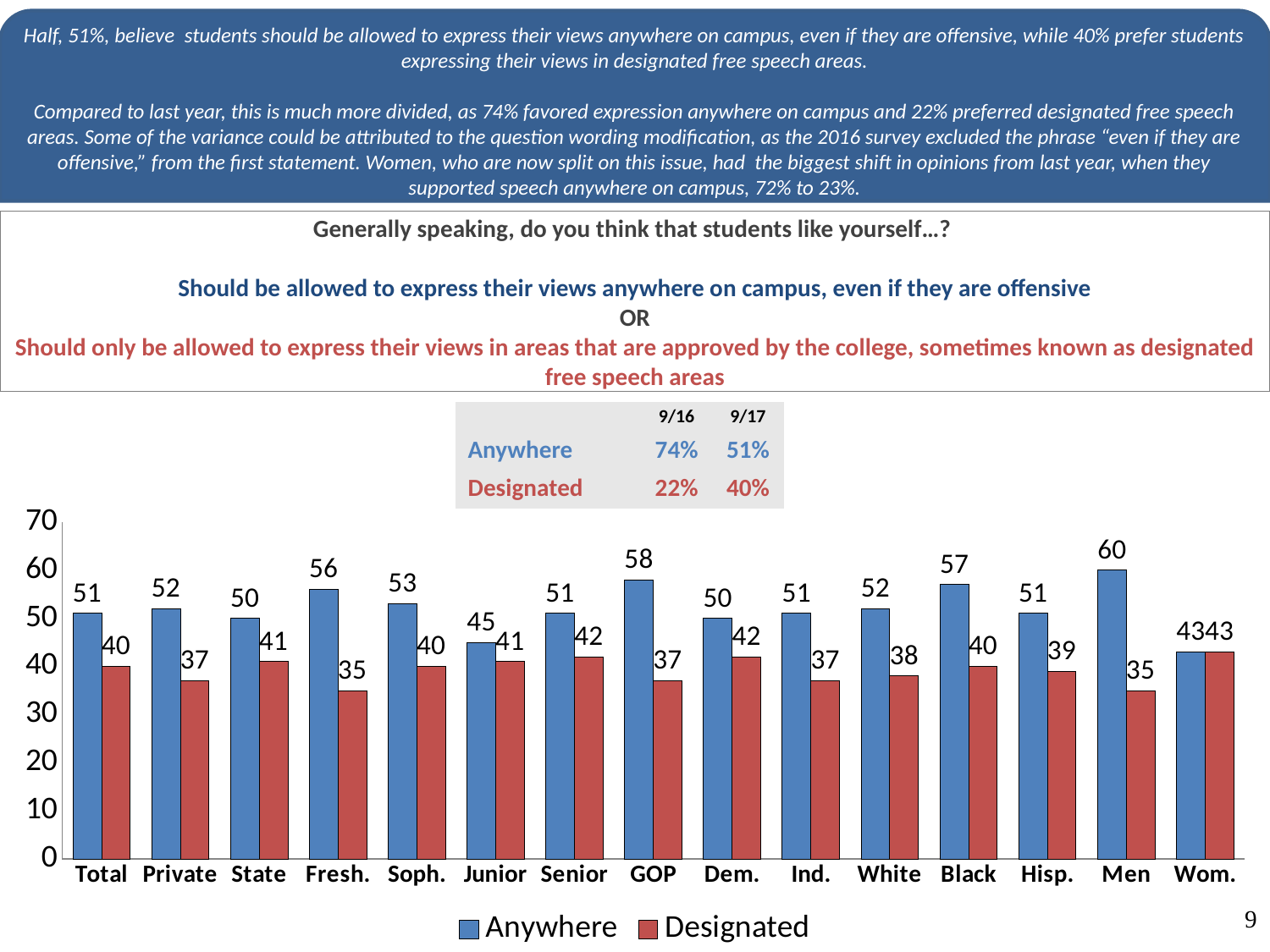

Half, 51%, believe  students should be allowed to express their views anywhere on campus, even if they are offensive, while 40% prefer students expressing their views in designated free speech areas.

Compared to last year, this is much more divided, as 74% favored expression anywhere on campus and 22% preferred designated free speech areas. Some of the variance could be attributed to the question wording modification, as the 2016 survey excluded the phrase “even if they are offensive,” from the first statement. Women, who are now split on this issue, had  the biggest shift in opinions from last year, when they supported speech anywhere on campus, 72% to 23%.
# Generally speaking, do you think that students like yourself…?   Should be allowed to express their views anywhere on campus, even if they are offensive OR Should only be allowed to express their views in areas that are approved by the college, sometimes known as designated free speech areas
|  | 9/16 | 9/17 |
| --- | --- | --- |
| Anywhere | 74% | 51% |
| Designated | 22% | 40% |

### Chart

| Category | Anywhere | Designated |
|---|---|---|
| Total | 51.0 | 40.0 |
| Private | 52.0 | 37.0 |
| State | 50.0 | 41.0 |
| Fresh. | 56.0 | 35.0 |
| Soph. | 53.0 | 40.0 |
| Junior | 45.0 | 41.0 |
| Senior | 51.0 | 42.0 |
| GOP | 58.0 | 37.0 |
| Dem. | 50.0 | 42.0 |
| Ind. | 51.0 | 37.0 |
| White | 52.0 | 38.0 |
| Black | 57.0 | 40.0 |
| Hisp. | 51.0 | 39.0 |
| Men | 60.0 | 35.0 |
| Wom. | 43.0 | 43.0 |
9